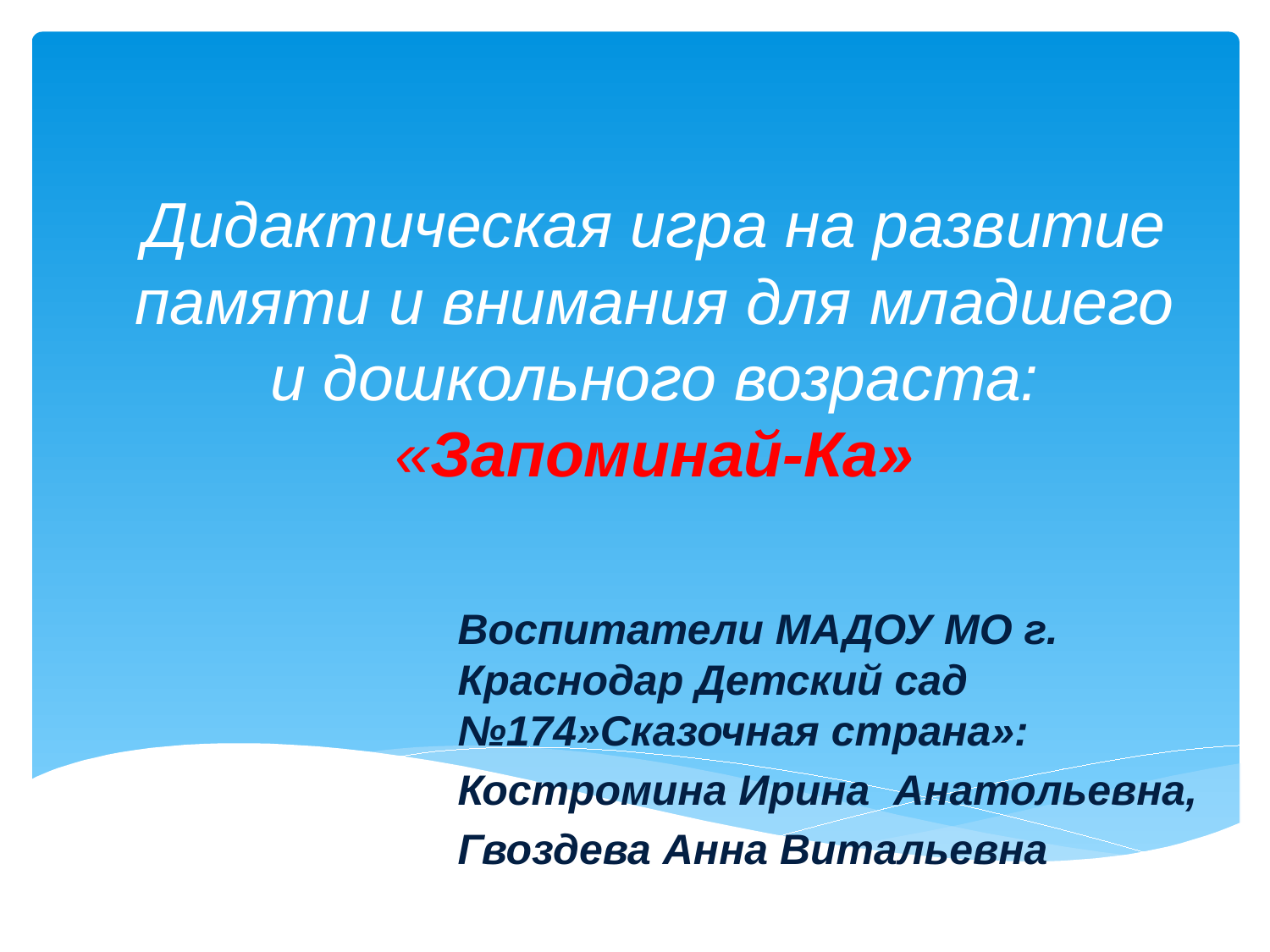

# Дидактическая игра на развитие памяти и внимания для младшего и дошкольного возраста: «Запоминай-Ка»
Воспитатели МАДОУ МО г. Краснодар Детский сад №174»Сказочная страна»:
Костромина Ирина  Анатольевна,
Гвоздева Анна Витальевна